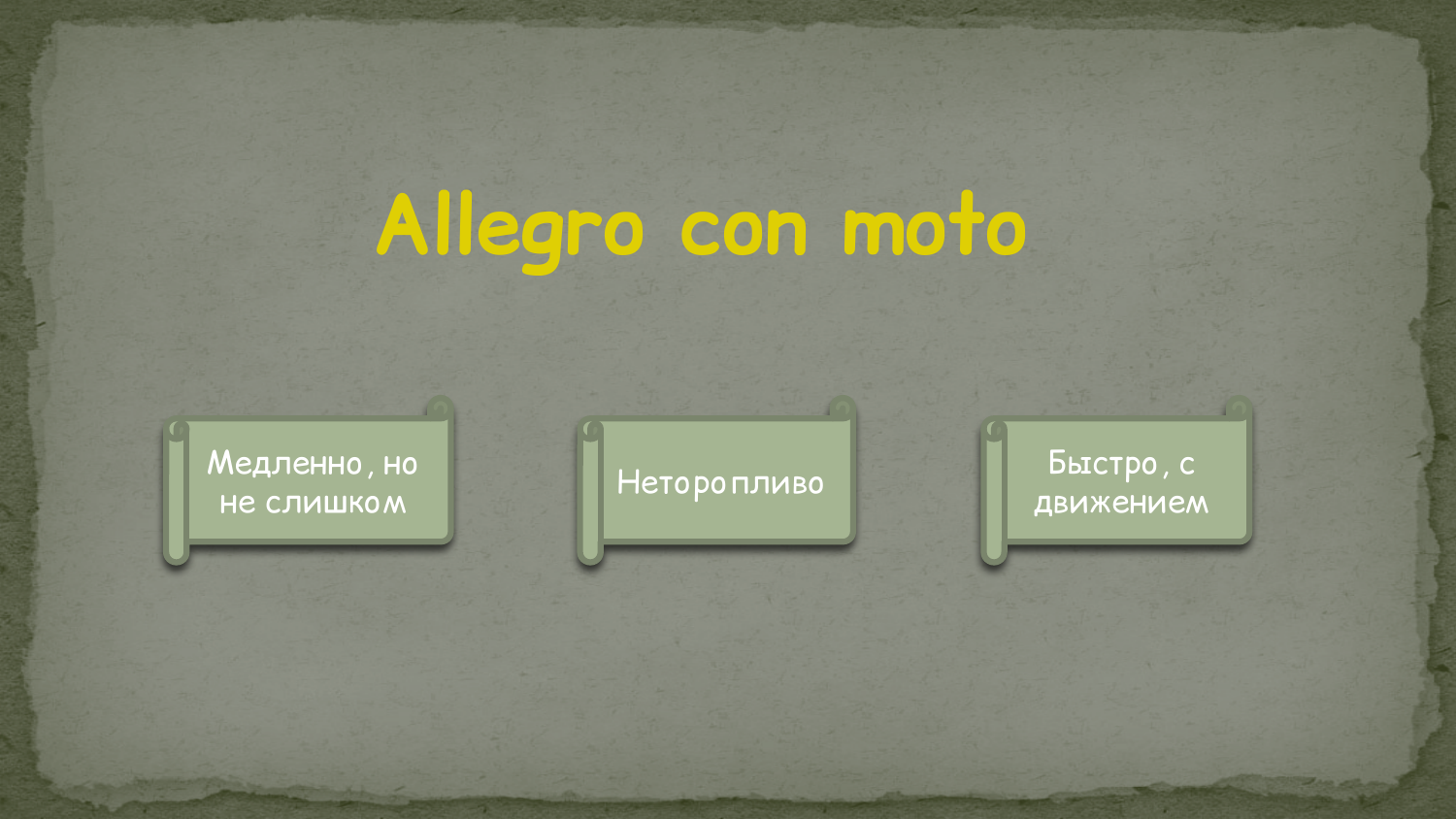

Allegro con moto

Медленно, но не слишком
Неторопливо
Быстро, с движением